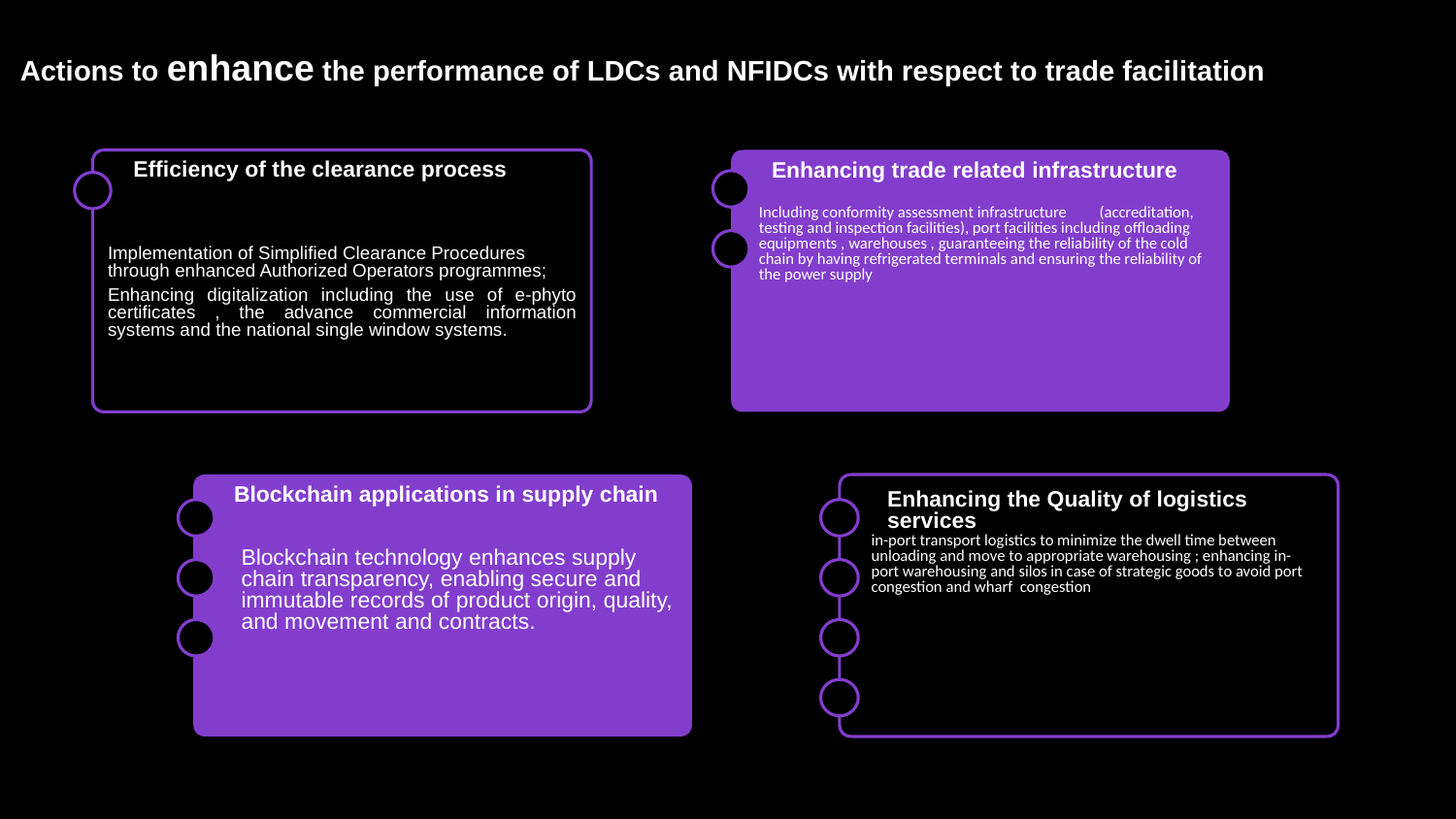

Actions to enhance the performance of LDCs and NFIDCs with respect to trade facilitation
Efficiency of the clearance process

Enhancing trade related infrastructure

Including conformity assessment infrastructure         (accreditation, testing and inspection facilities), port facilities including offloading equipments , warehouses , guaranteeing the reliability of the cold chain by having refrigerated terminals and ensuring the reliability of the power supply
Implementation of Simplified Clearance Procedures through enhanced Authorized Operators programmes;
Enhancing digitalization including the use of e-phyto certificates , the advance commercial information systems and the national single window systems.

Enhancing the Quality of logistics services
Blockchain applications in supply chain

in-port transport logistics to minimize the dwell time between unloading and move to appropriate warehousing ; enhancing in-port warehousing and silos in case of strategic goods to avoid port congestion and wharf  congestion
Blockchain technology enhances supply chain transparency, enabling secure and immutable records of product origin, quality, and movement and contracts.